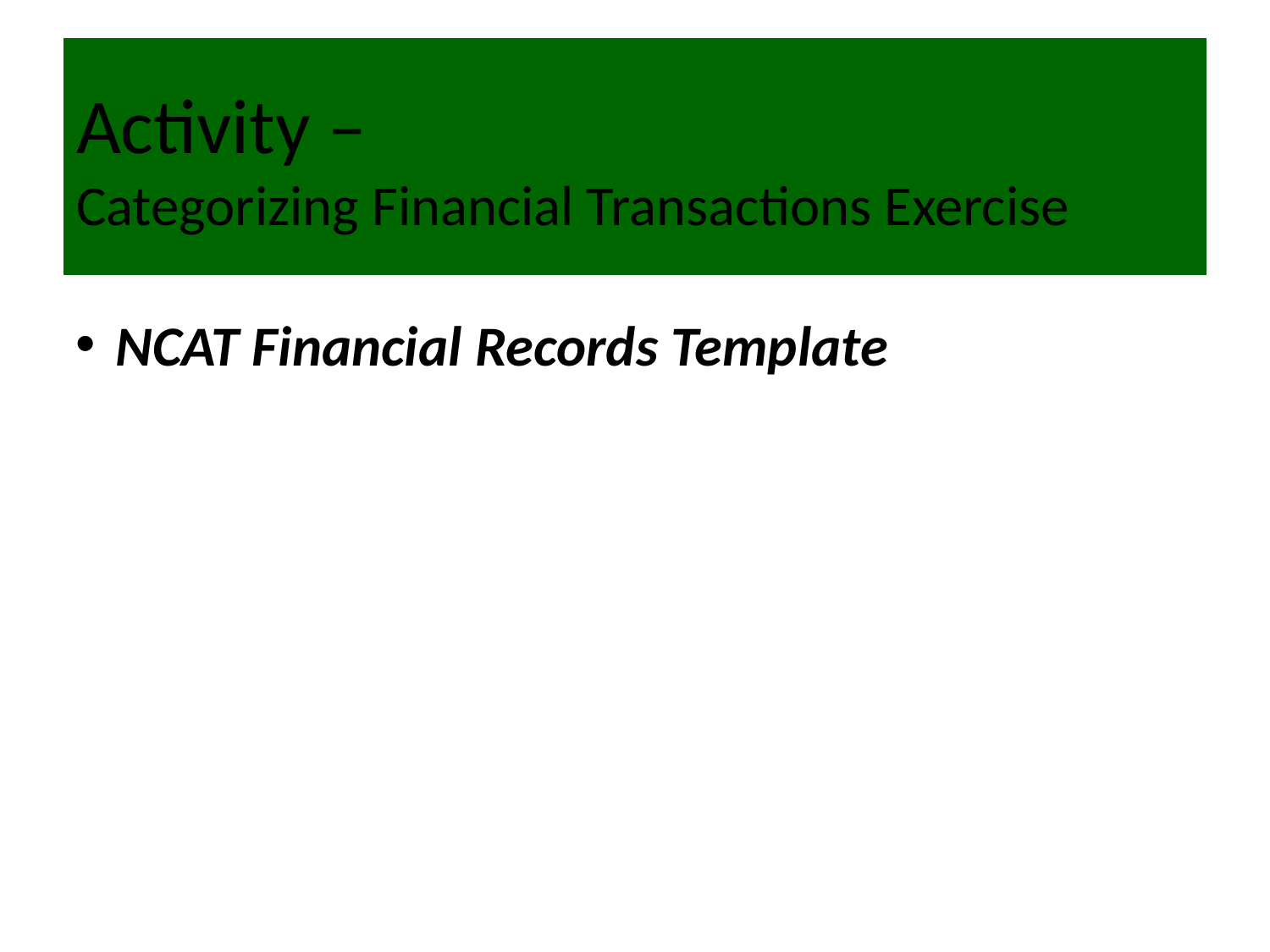

# Activity – Categorizing Financial Transactions Exercise
NCAT Financial Records Template